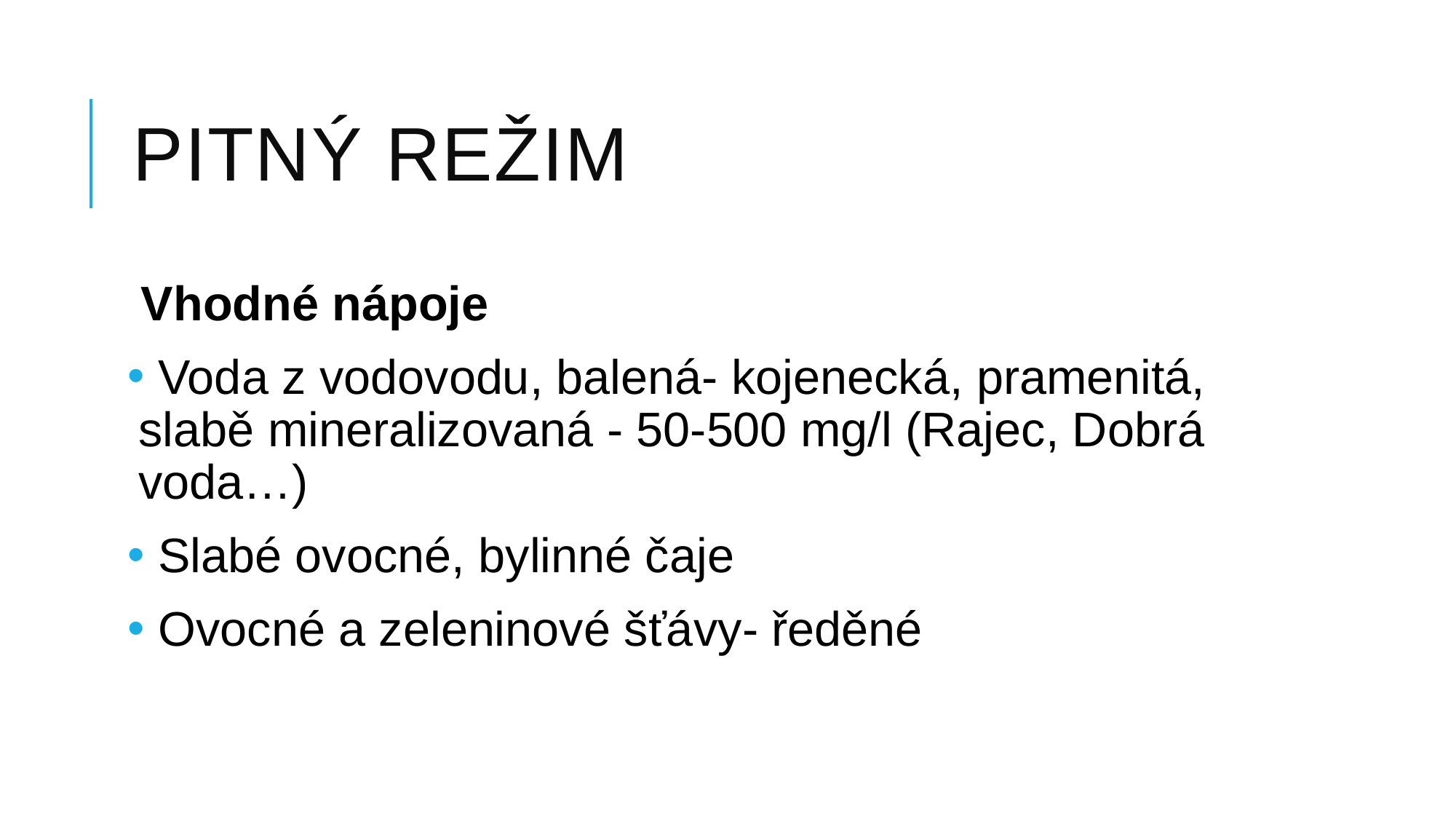

# Pitný režim
Vhodné nápoje
 Voda z vodovodu, balená- kojenecká, pramenitá, slabě mineralizovaná - 50-500 mg/l (Rajec, Dobrá voda…)
 Slabé ovocné, bylinné čaje
 Ovocné a zeleninové šťávy- ředěné